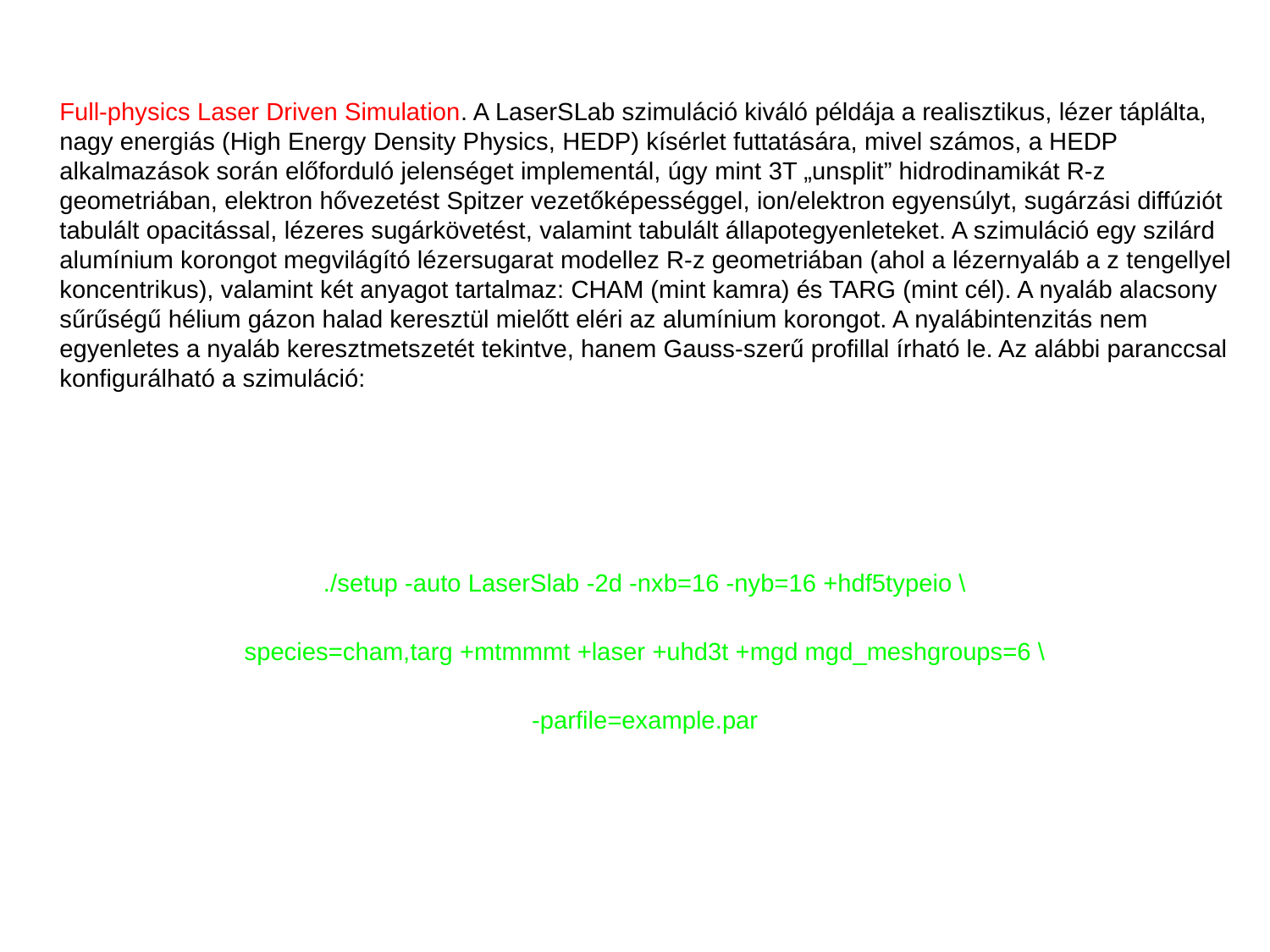

Full-physics Laser Driven Simulation. A LaserSLab szimuláció kiváló példája a realisztikus, lézer táplálta, nagy energiás (High Energy Density Physics, HEDP) kísérlet futtatására, mivel számos, a HEDP alkalmazások során előforduló jelenséget implementál, úgy mint 3T „unsplit” hidrodinamikát R-z geometriában, elektron hővezetést Spitzer vezetőképességgel, ion/elektron egyensúlyt, sugárzási diffúziót tabulált opacitással, lézeres sugárkövetést, valamint tabulált állapotegyenleteket. A szimuláció egy szilárd alumínium korongot megvilágító lézersugarat modellez R-z geometriában (ahol a lézernyaláb a z tengellyel koncentrikus), valamint két anyagot tartalmaz: CHAM (mint kamra) és TARG (mint cél). A nyaláb alacsony sűrűségű hélium gázon halad keresztül mielőtt eléri az alumínium korongot. A nyalábintenzitás nem egyenletes a nyaláb keresztmetszetét tekintve, hanem Gauss-szerű profillal írható le. Az alábbi paranccsal konfigurálható a szimuláció:

./setup -auto LaserSlab -2d -nxb=16 -nyb=16 +hdf5typeio \
species=cham,targ +mtmmmt +laser +uhd3t +mgd mgd_meshgroups=6 \
-parfile=example.par